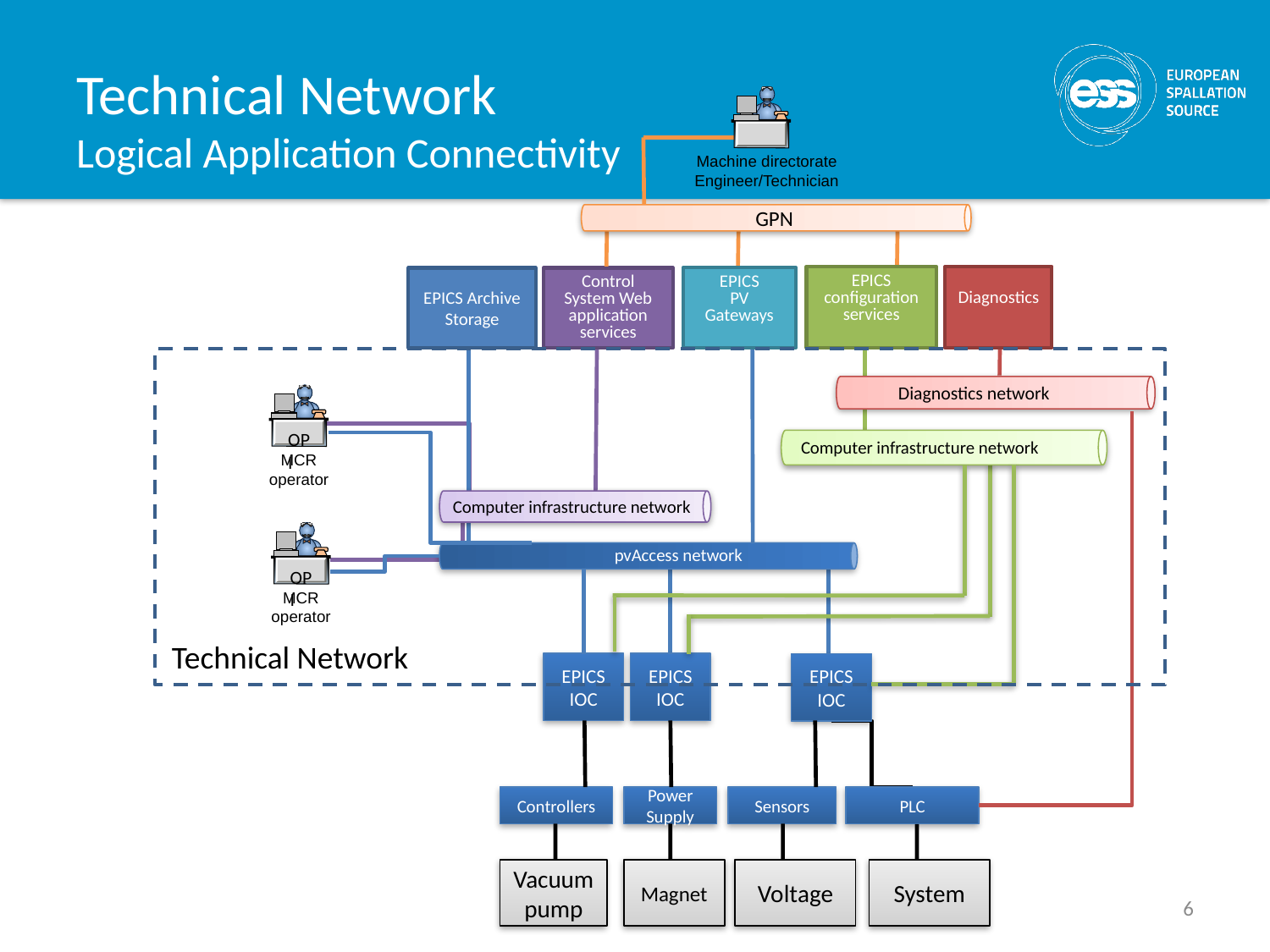

GPN
# Technical Network Logical Application Connectivity

Machine directorate Engineer/Technician

Diagnostics

EPICS configuration services

EPICS
PV
Gateways

EPICS Archive
Storage
Control System Web application
services

Diagnostics network

OPI
MCR operator
Computer infrastructure network
Computer infrastructure network

OPI
MCR operator
pvAccess network
Technical Network
EPICS IOC
EPICS IOC
EPICS IOC
Controllers
Power Supply
Sensors
PLC
Vacuum
pump
Magnet
Voltage
System
6